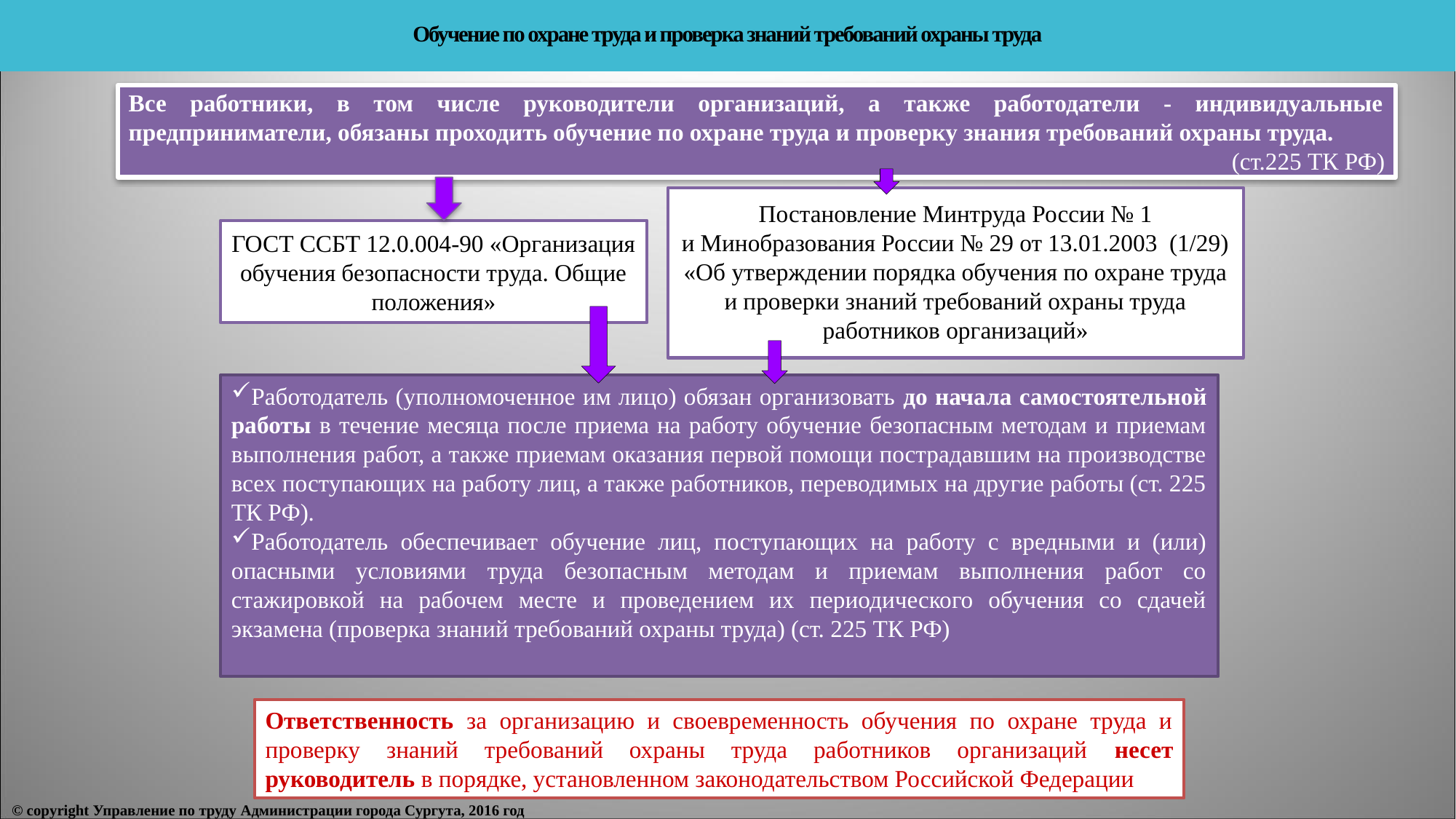

Обучение по охране труда и проверка знаний требований охраны труда

Все работники, в том числе руководители организаций, а также работодатели - индивидуальные предприниматели, обязаны проходить обучение по охране труда и проверку знания требований охраны труда.
(ст.225 ТК РФ)

Постановление Минтруда России № 1
и Минобразования России № 29 от 13.01.2003  (1/29) «Об утверждении порядка обучения по охране труда и проверки знаний требований охраны труда работников организаций»

ГОСТ ССБТ 12.0.004-90 «Организация обучения безопасности труда. Общие положения»

Работодатель (уполномоченное им лицо) обязан организовать до начала самостоятельной работы в течение месяца после приема на работу обучение безопасным методам и приемам выполнения работ, а также приемам оказания первой помощи пострадавшим на производстве всех поступающих на работу лиц, а также работников, переводимых на другие работы (ст. 225 ТК РФ).
Работодатель обеспечивает обучение лиц, поступающих на работу с вредными и (или) опасными условиями труда безопасным методам и приемам выполнения работ со стажировкой на рабочем месте и проведением их периодического обучения со сдачей экзамена (проверка знаний требований охраны труда) (ст. 225 ТК РФ)

Ответственность за организацию и своевременность обучения по охране труда и проверку знаний требований охраны труда работников организаций несет руководитель в порядке, установленном законодательством Российской Федерации
© copyright Управление по труду Администрации города Сургута, 2016 год